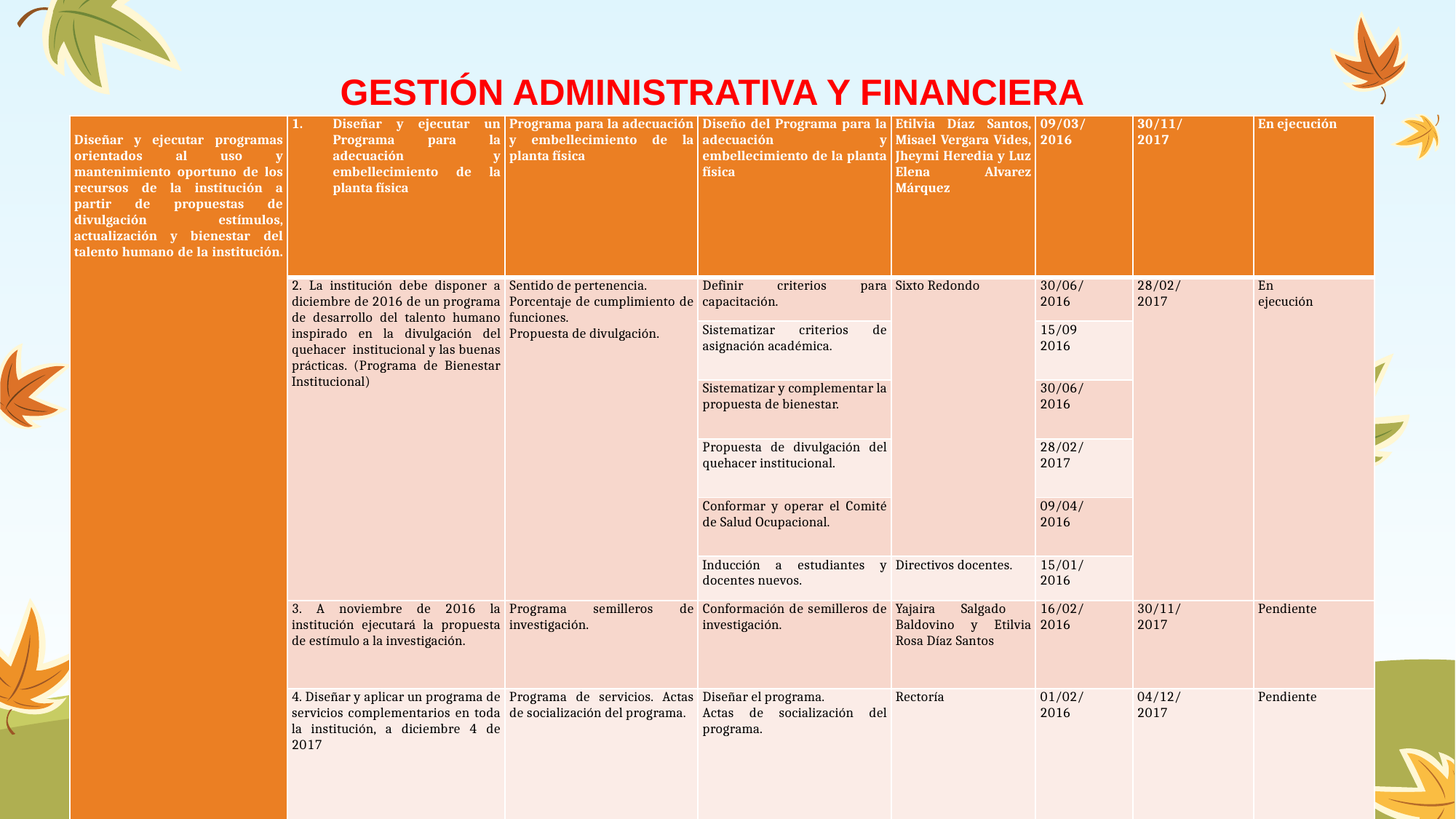

# GESTIÓN ADMINISTRATIVA Y FINANCIERA
| Diseñar y ejecutar programas orientados al uso y mantenimiento oportuno de los recursos de la institución a partir de propuestas de divulgación estímulos, actualización y bienestar del talento humano de la institución. | Diseñar y ejecutar un Programa para la adecuación y embellecimiento de la planta física | Programa para la adecuación y embellecimiento de la planta física | Diseño del Programa para la adecuación y embellecimiento de la planta física | Etilvia Díaz Santos, Misael Vergara Vides, Jheymi Heredia y Luz Elena Alvarez Márquez | 09/03/ 2016 | 30/11/ 2017 | En ejecución |
| --- | --- | --- | --- | --- | --- | --- | --- |
|  | 2. La institución debe disponer a diciembre de 2016 de un programa de desarrollo del talento humano inspirado en la divulgación del quehacer institucional y las buenas prácticas. (Programa de Bienestar Institucional) | Sentido de pertenencia. Porcentaje de cumplimiento de funciones. Propuesta de divulgación. | Definir criterios para capacitación. | Sixto Redondo | 30/06/ 2016 | 28/02/ 2017 | En ejecución |
|  |  |  | Sistematizar criterios de asignación académica. |  | 15/09 2016 |  |  |
|  |  |  | Sistematizar y complementar la propuesta de bienestar. |  | 30/06/ 2016 |  |  |
|  |  |  | Propuesta de divulgación del quehacer institucional. |  | 28/02/ 2017 |  |  |
|  |  |  | Conformar y operar el Comité de Salud Ocupacional. |  | 09/04/ 2016 |  |  |
|  |  |  | Inducción a estudiantes y docentes nuevos. | Directivos docentes. | 15/01/ 2016 |  |  |
|  | 3. A noviembre de 2016 la institución ejecutará la propuesta de estímulo a la investigación. | Programa semilleros de investigación. | Conformación de semilleros de investigación. | Yajaira Salgado Baldovino y Etilvia Rosa Díaz Santos | 16/02/ 2016 | 30/11/ 2017 | Pendiente |
|  | 4. Diseñar y aplicar un programa de servicios complementarios en toda la institución, a diciembre 4 de 2017 | Programa de servicios. Actas de socialización del programa. | Diseñar el programa. Actas de socialización del programa. | Rectoría | 01/02/ 2016 | 04/12/ 2017 | Pendiente |